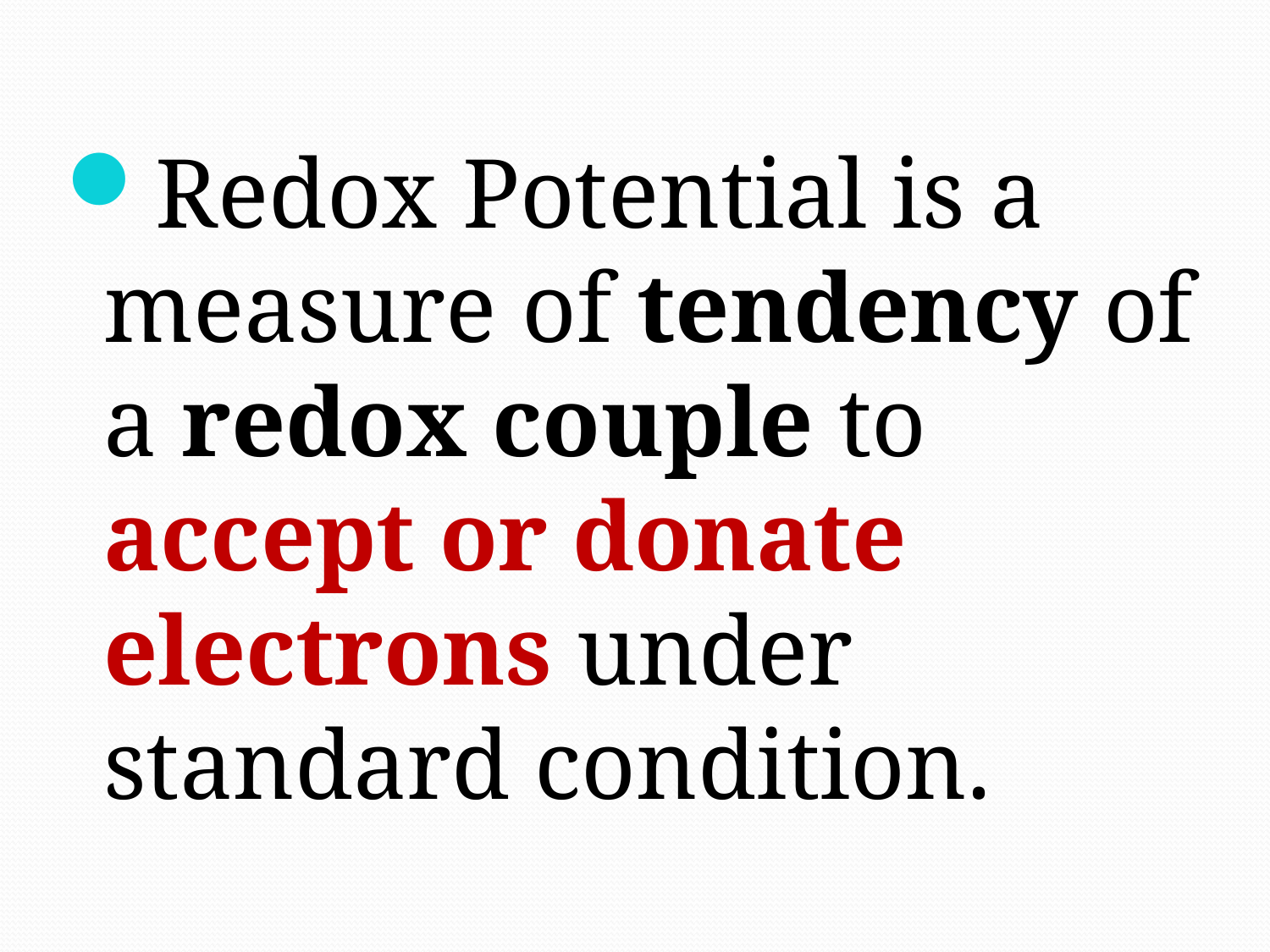

Redox Potential is a measure of tendency of a redox couple to accept or donate electrons under standard condition.